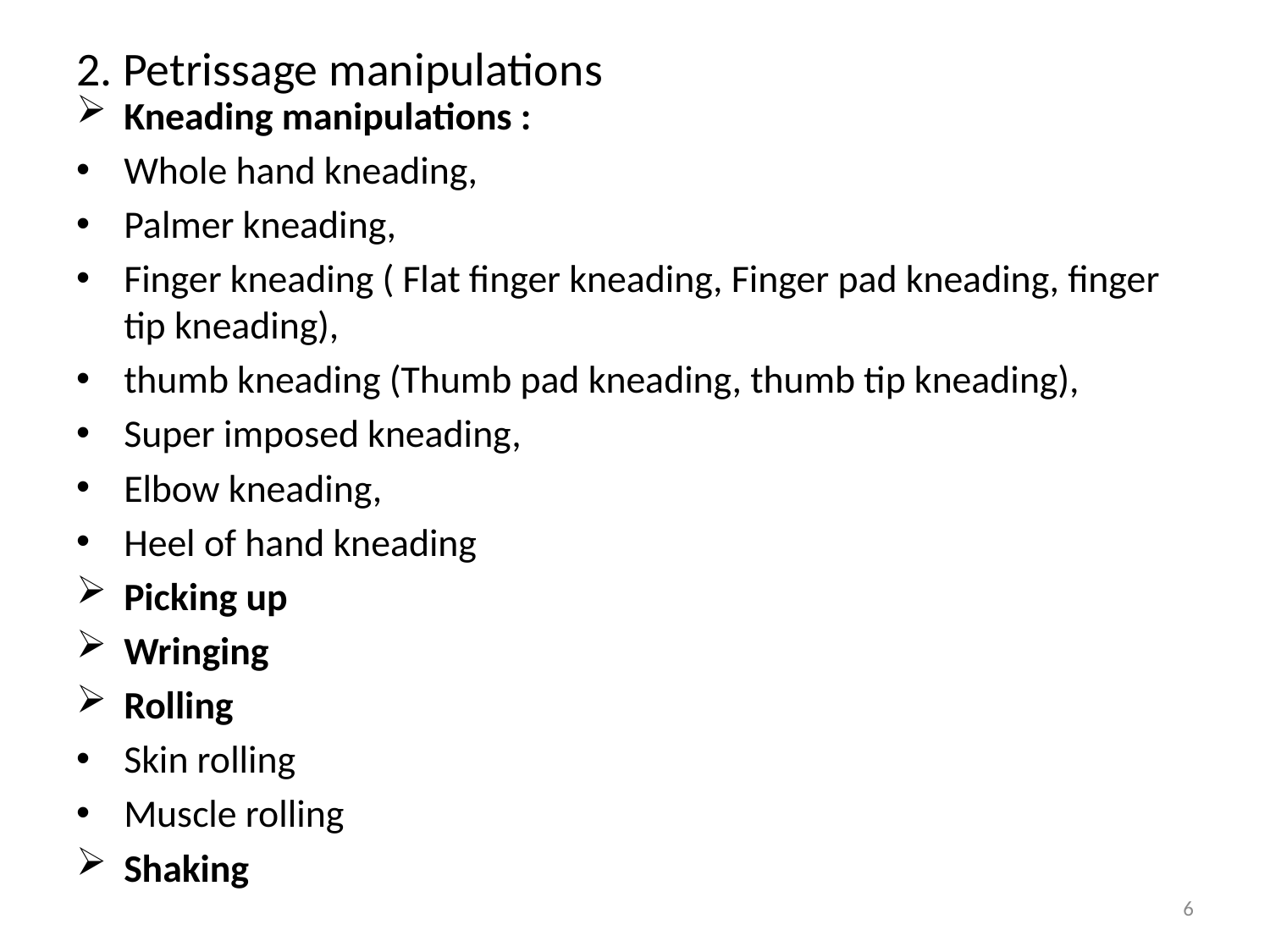

# 2. Petrissage manipulations
Kneading manipulations :
Whole hand kneading,
Palmer kneading,
Finger kneading ( Flat finger kneading, Finger pad kneading, finger tip kneading),
thumb kneading (Thumb pad kneading, thumb tip kneading),
Super imposed kneading,
Elbow kneading,
Heel of hand kneading
Picking up
Wringing
Rolling
Skin rolling
Muscle rolling
Shaking
6